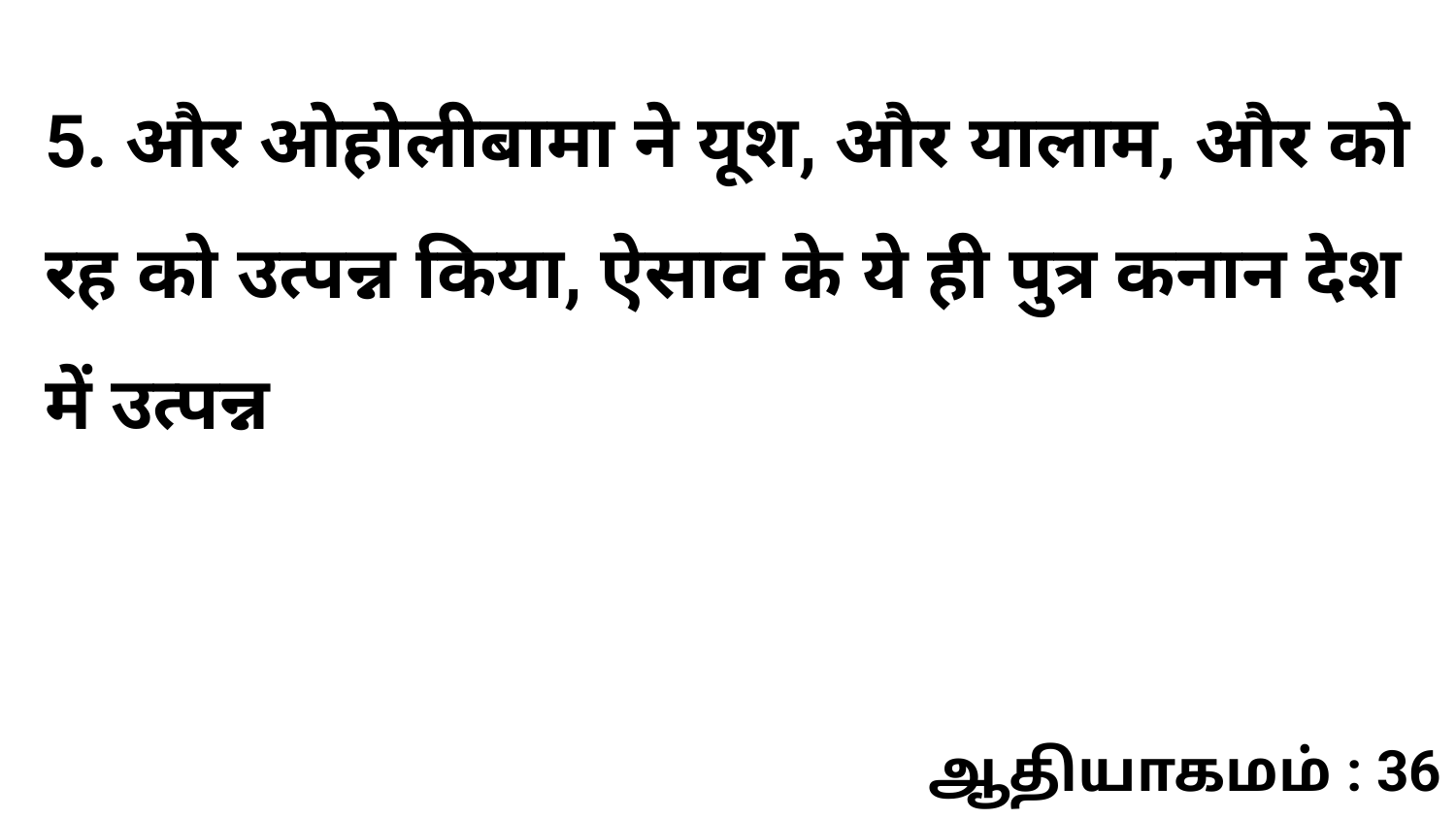

5. और ओहोलीबामा ने यूश, और यालाम, और को रह को उत्पन्न किया, ऐसाव के ये ही पुत्र कनान देश में उत्पन्न
ஆதியாகமம் : 36